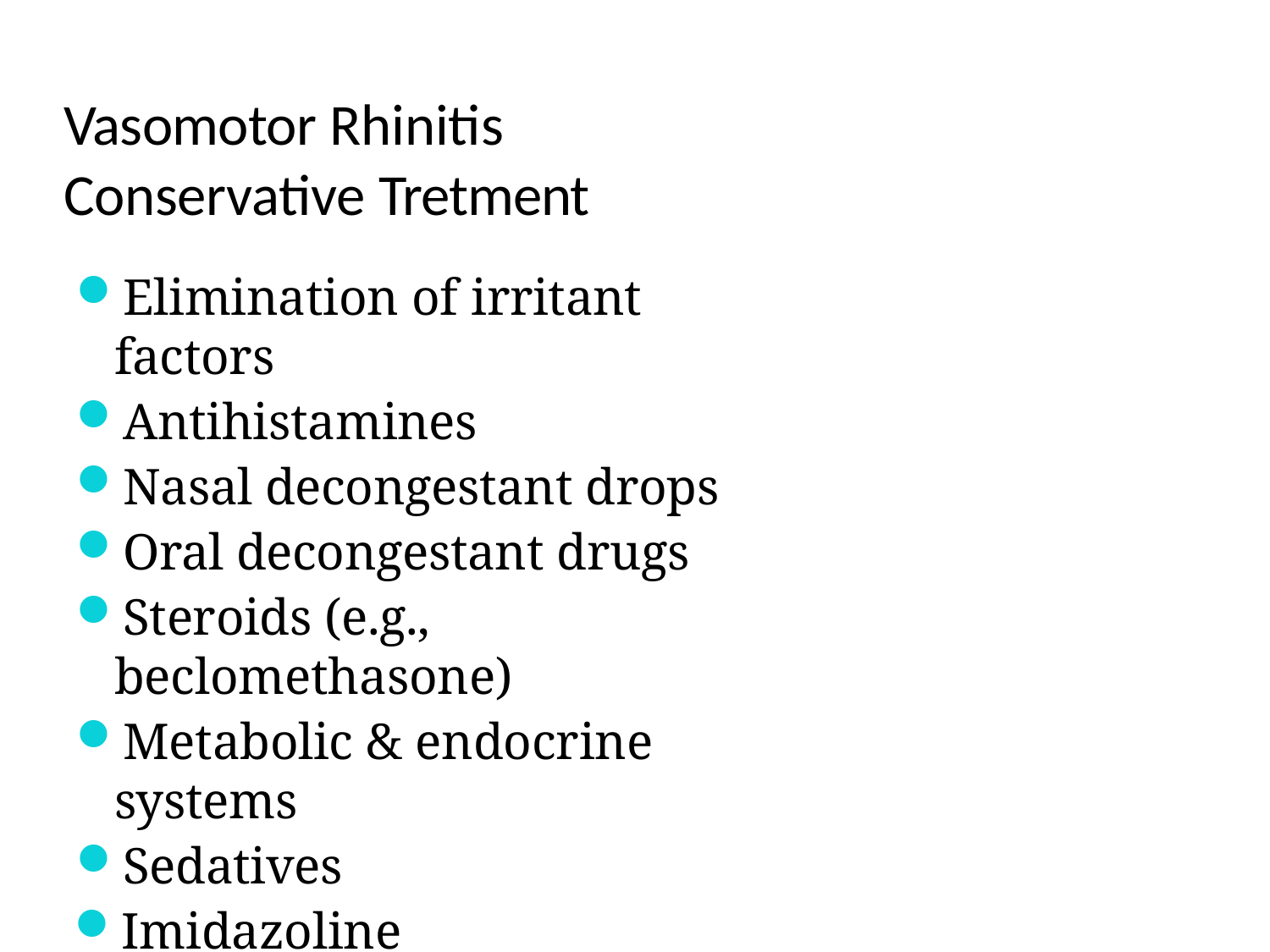

# Vasomotor Rhinitis  Conservative Tretment
Elimination of irritant factors
Antihistamines
Nasal decongestant drops
Oral decongestant drugs
Steroids (e.g., beclomethasone)
Metabolic & endocrine systems
Sedatives
Imidazoline preparations  (Potential for habituation)